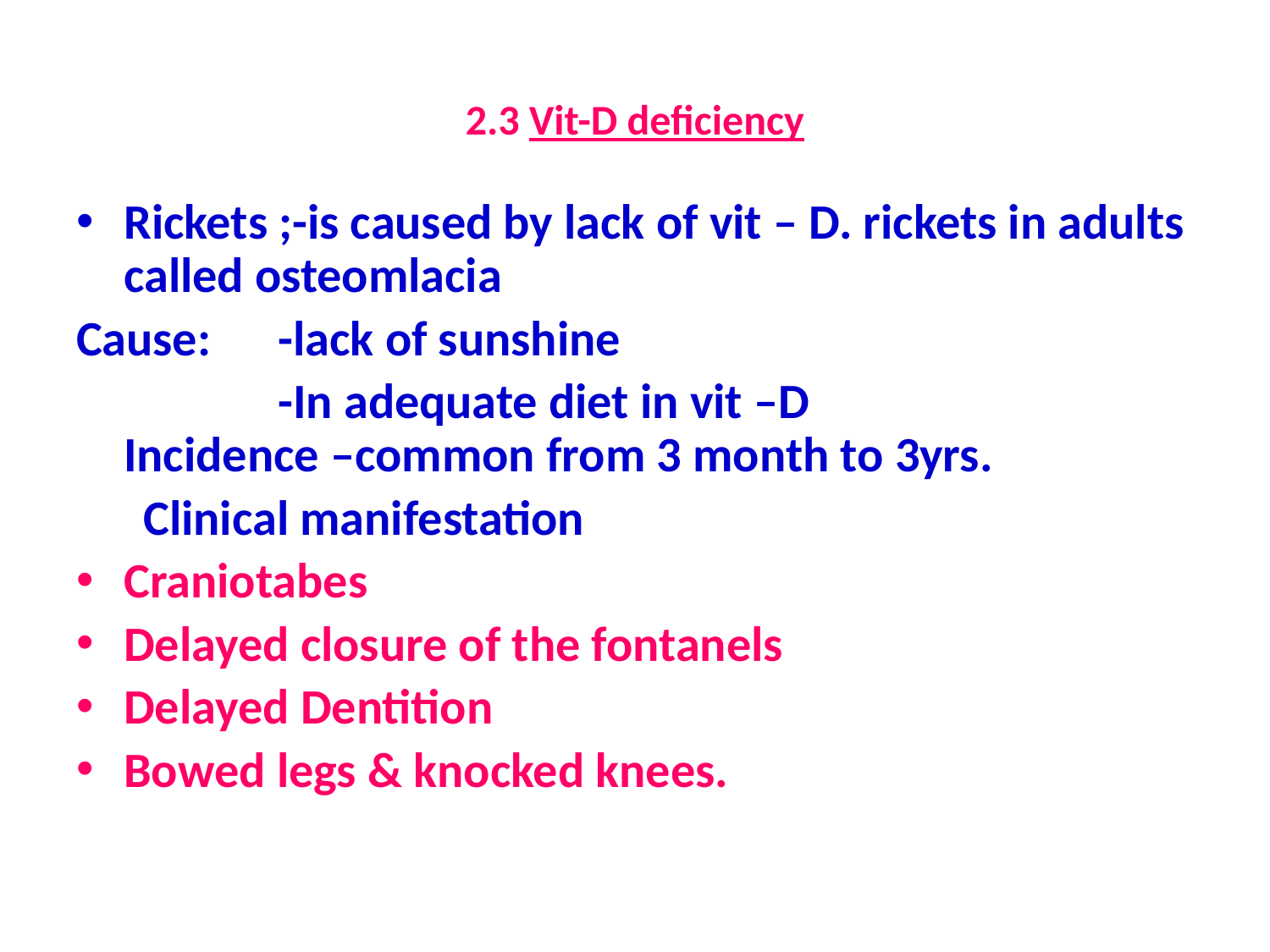

# 2.3 Vit-D deficiency
Rickets ;-is caused by lack of vit – D. rickets in adults called osteomlacia
Cause:      -lack of sunshine
                  -In adequate diet in vit –D
Incidence –common from 3 month to 3yrs.
      Clinical manifestation
Craniotabes
Delayed closure of the fontanels
Delayed Dentition
Bowed legs & knocked knees.